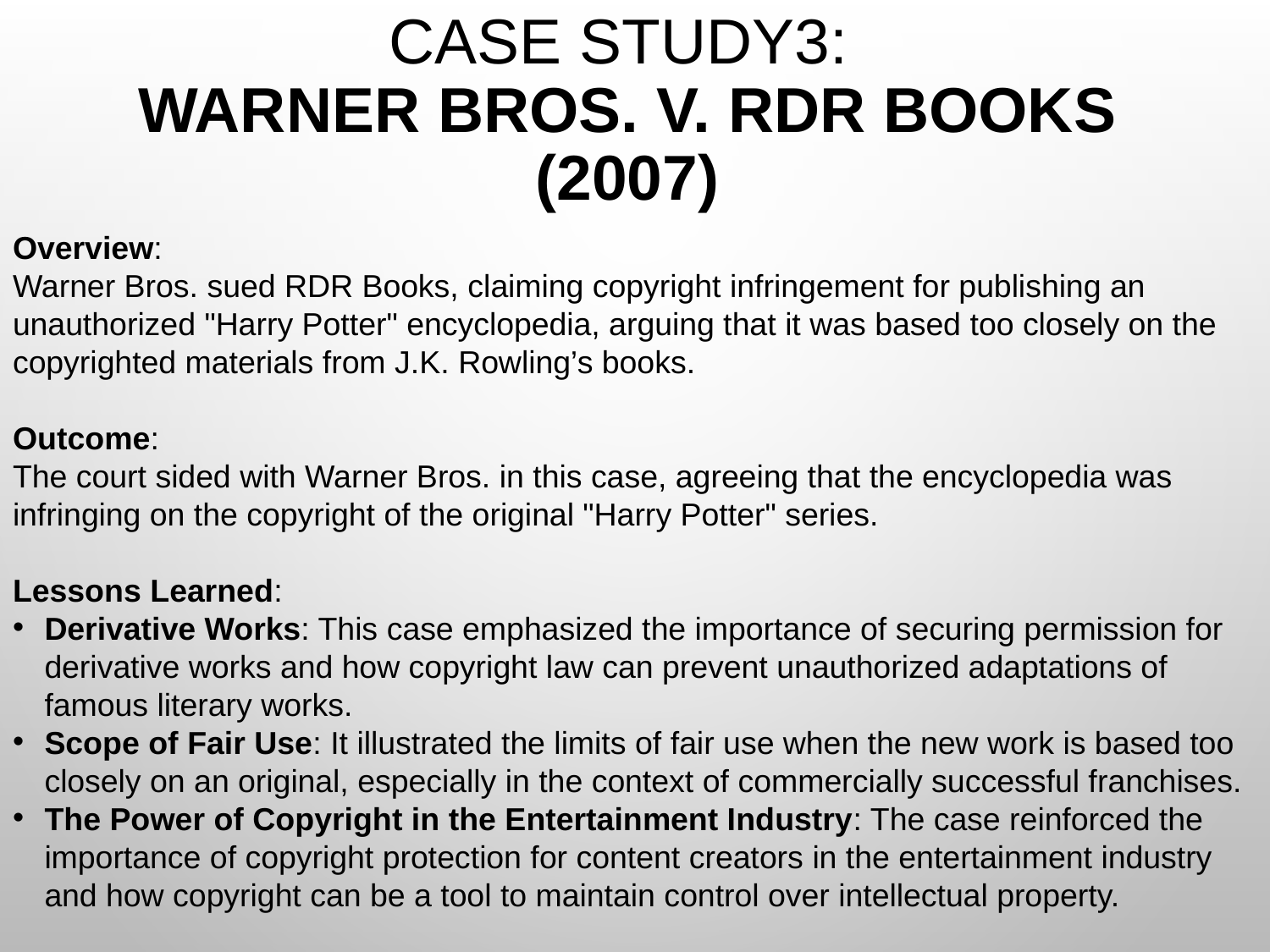

# Case Study3: Warner Bros. v. RDR Books (2007)
Overview:
Warner Bros. sued RDR Books, claiming copyright infringement for publishing an unauthorized "Harry Potter" encyclopedia, arguing that it was based too closely on the copyrighted materials from J.K. Rowling’s books.

Outcome:
The court sided with Warner Bros. in this case, agreeing that the encyclopedia was infringing on the copyright of the original "Harry Potter" series.

Lessons Learned:
Derivative Works: This case emphasized the importance of securing permission for derivative works and how copyright law can prevent unauthorized adaptations of famous literary works.
Scope of Fair Use: It illustrated the limits of fair use when the new work is based too closely on an original, especially in the context of commercially successful franchises.
The Power of Copyright in the Entertainment Industry: The case reinforced the importance of copyright protection for content creators in the entertainment industry and how copyright can be a tool to maintain control over intellectual property.